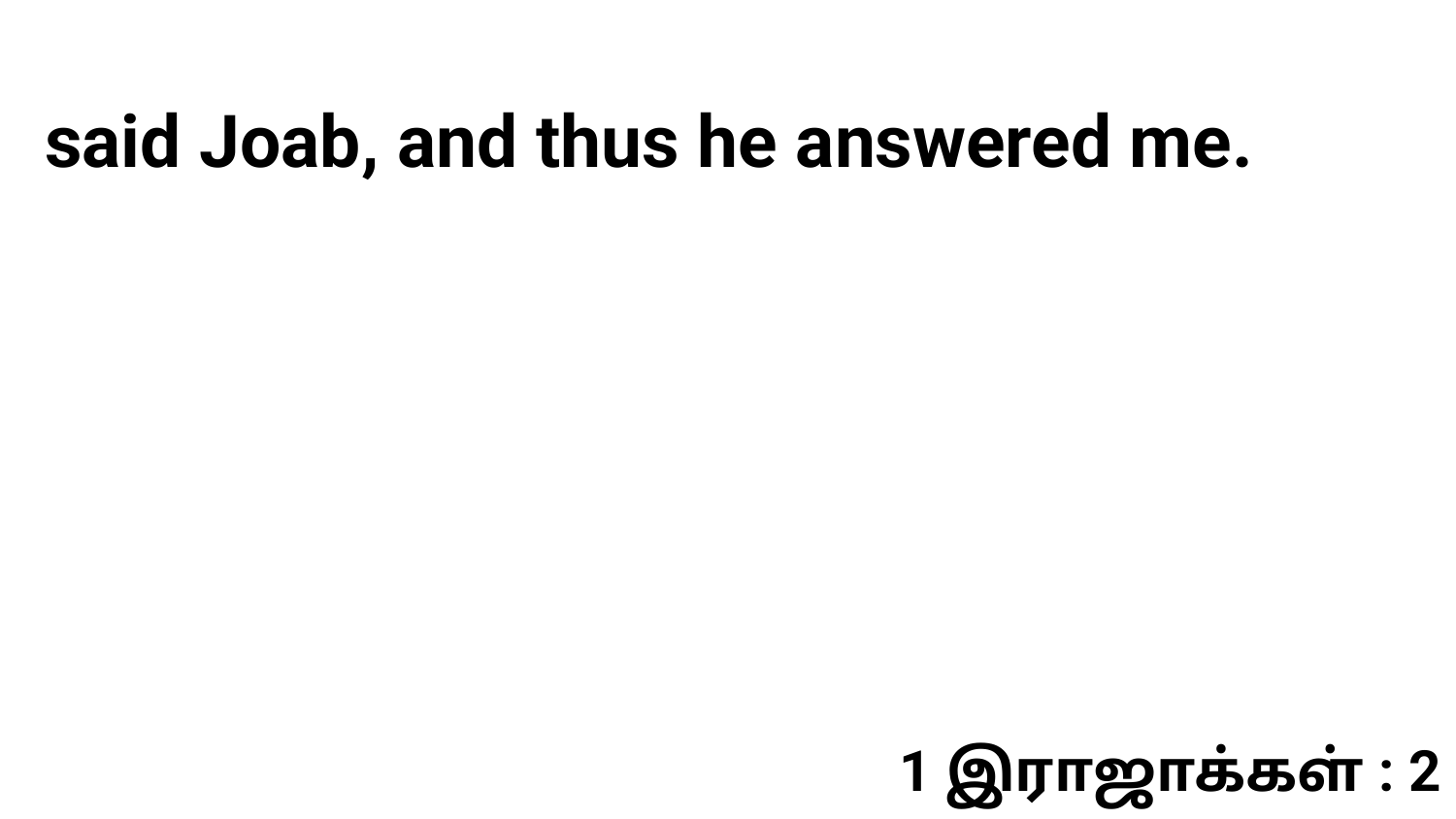

said Joab, and thus he answered me.
1 இராஜாக்கள் : 2